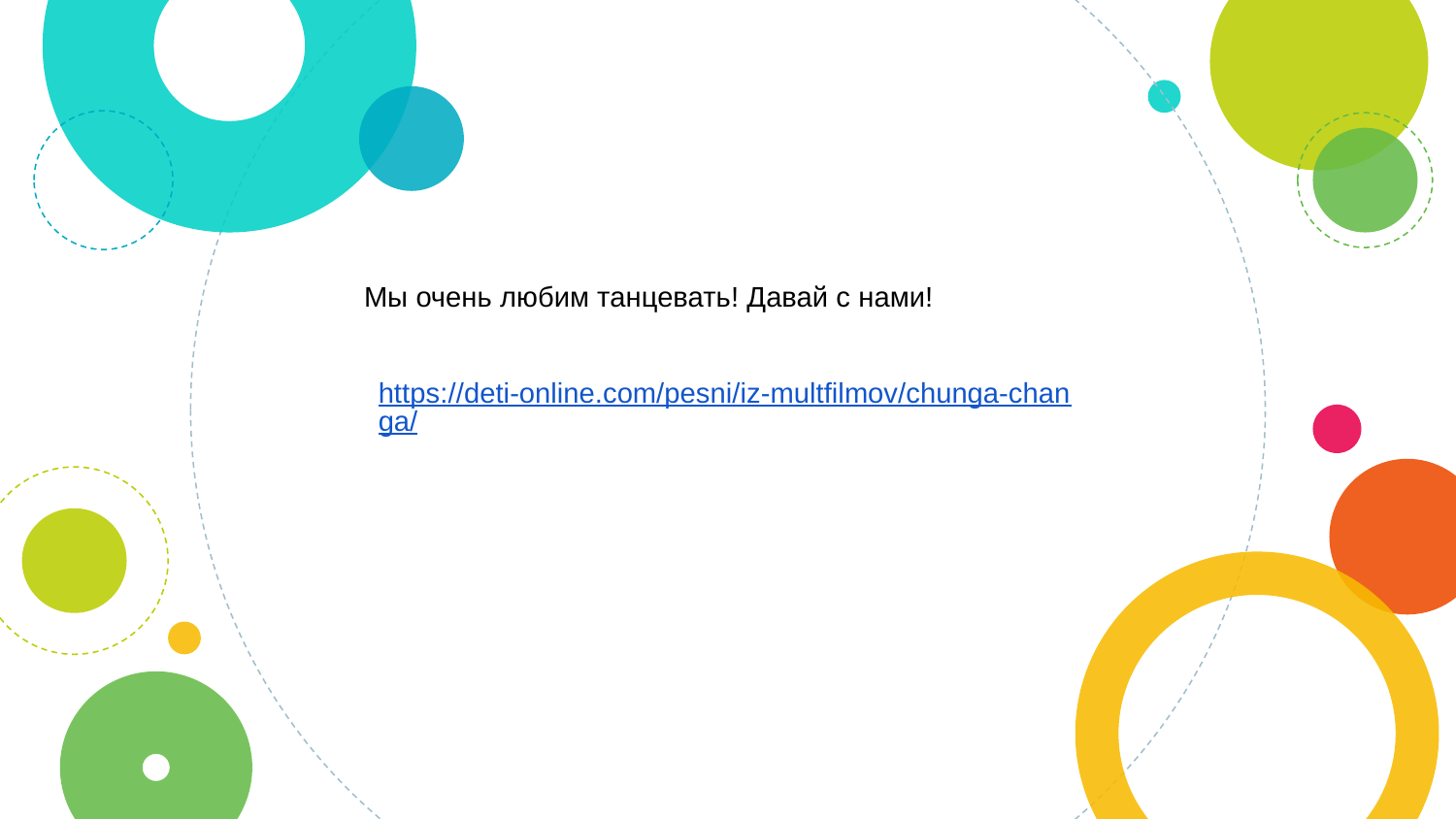

Мы очень любим танцевать! Давай с нами!
https://deti-online.com/pesni/iz-multfilmov/chunga-changa/